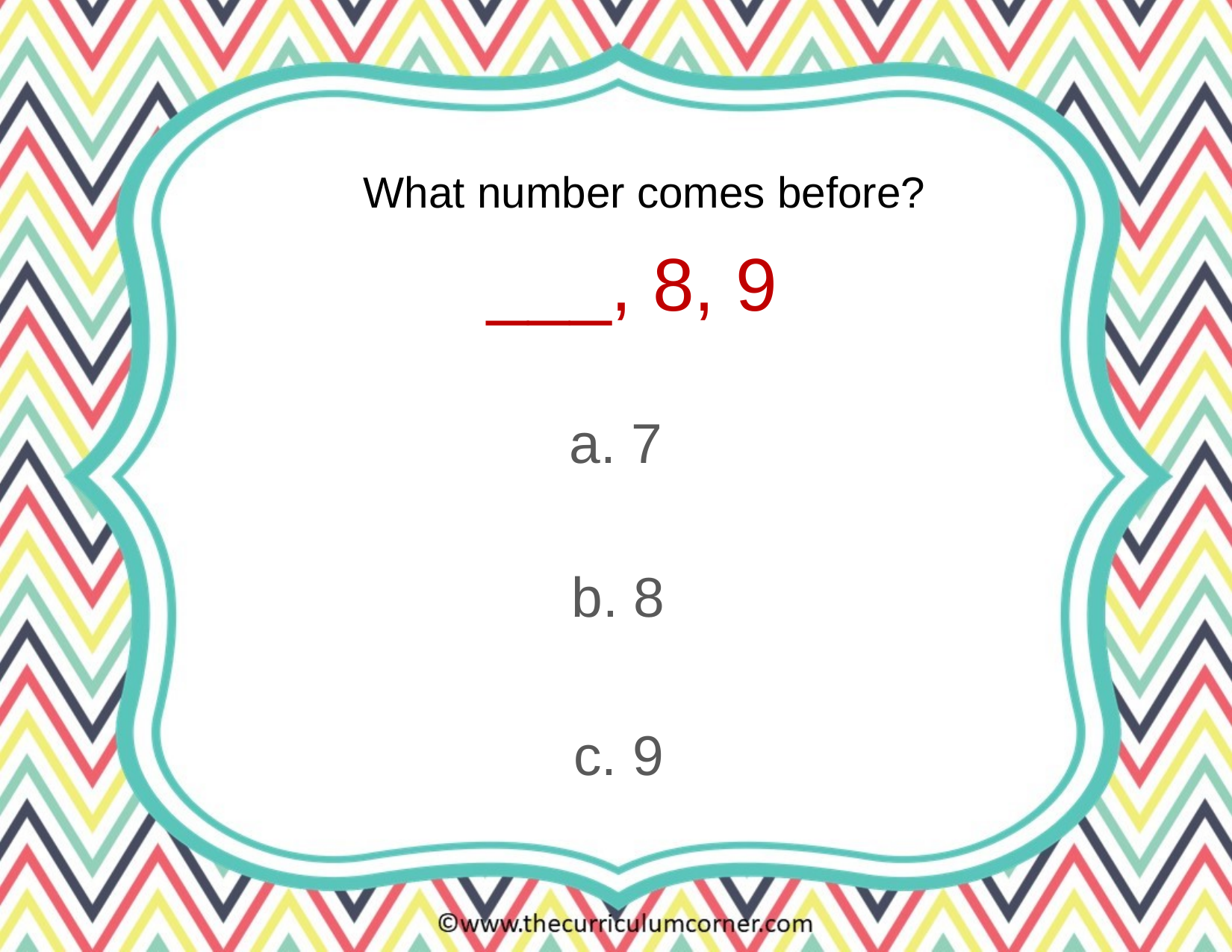

What number comes before?
___, 8, 9
a. 7
b. 8
c. 9